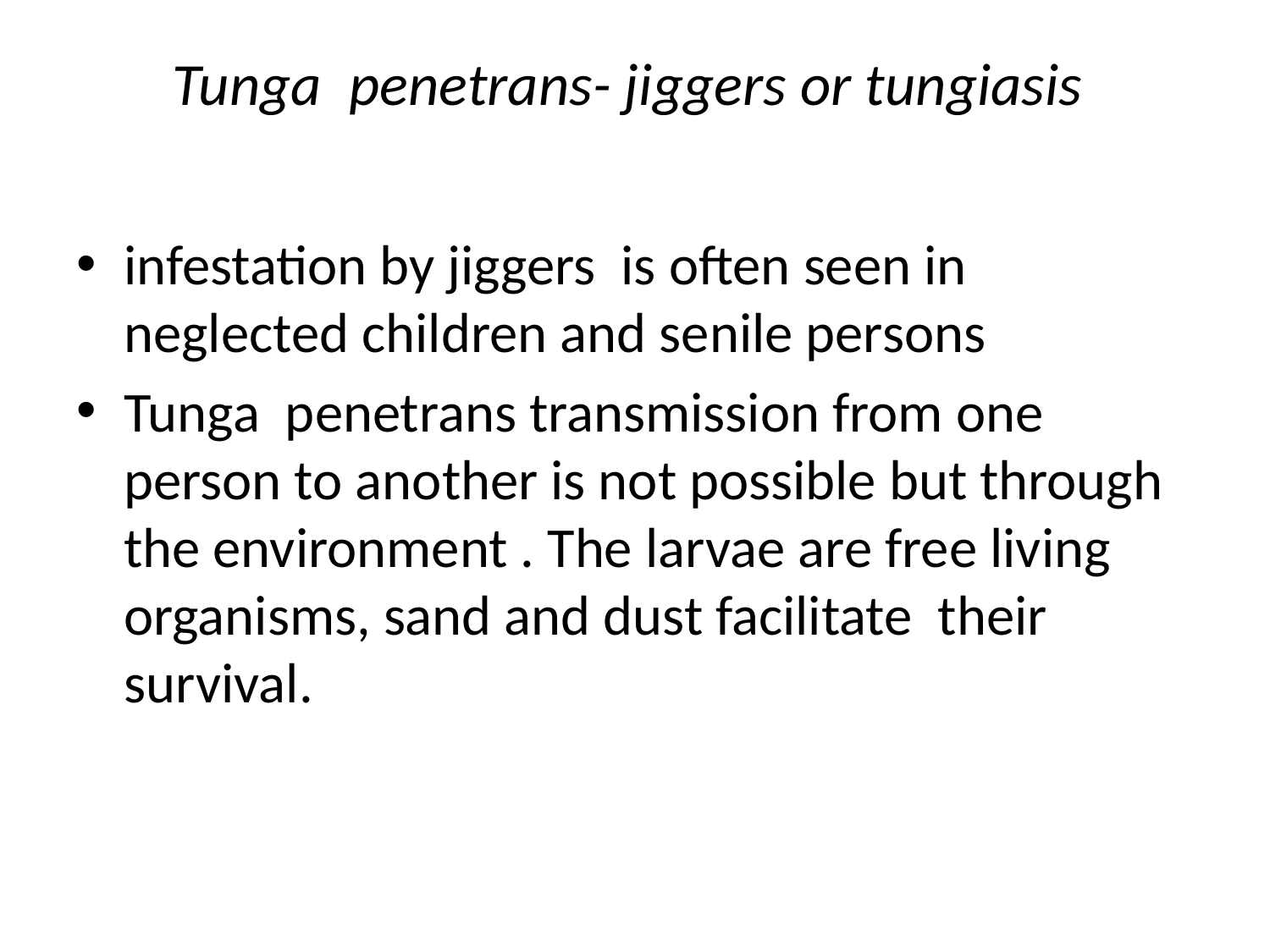

# Tunga  penetrans- jiggers or tungiasis
infestation by jiggers  is often seen in neglected children and senile persons
Tunga  penetrans transmission from one person to another is not possible but through the environment . The larvae are free living organisms, sand and dust facilitate  their survival.